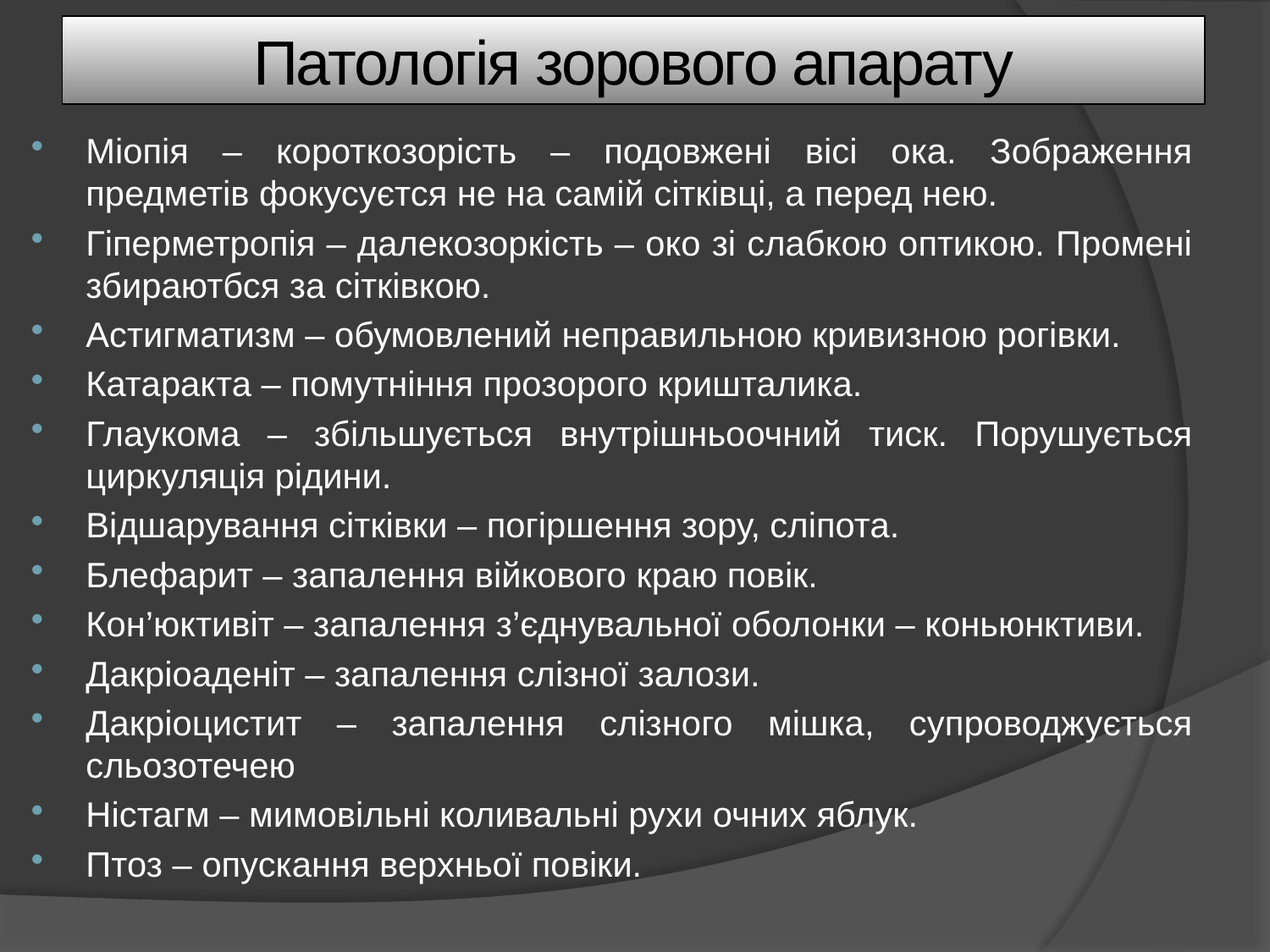

Патологія зорового апарату
Міопія – короткозорість – подовжені вісі ока. Зображення предметів фокусуєтся не на самій сітківці, а перед нею.
Гіперметропія – далекозоркість – око зі слабкою оптикою. Промені збираютбся за сітківкою.
Астигматизм – обумовлений неправильною кривизною рогівки.
Катаракта – помутніння прозорого кришталика.
Глаукома – збільшується внутрішньоочний тиск. Порушується циркуляція рідини.
Відшарування сітківки – погіршення зору, сліпота.
Блефарит – запалення війкового краю повік.
Кон’юктивіт – запалення з’єднувальної оболонки – коньюнктиви.
Дакріоаденіт – запалення слізної залози.
Дакріоцистит – запалення слізного мішка, супроводжується сльозотечею
Ністагм – мимовільні коливальні рухи очних яблук.
Птоз – опускання верхньої повіки.